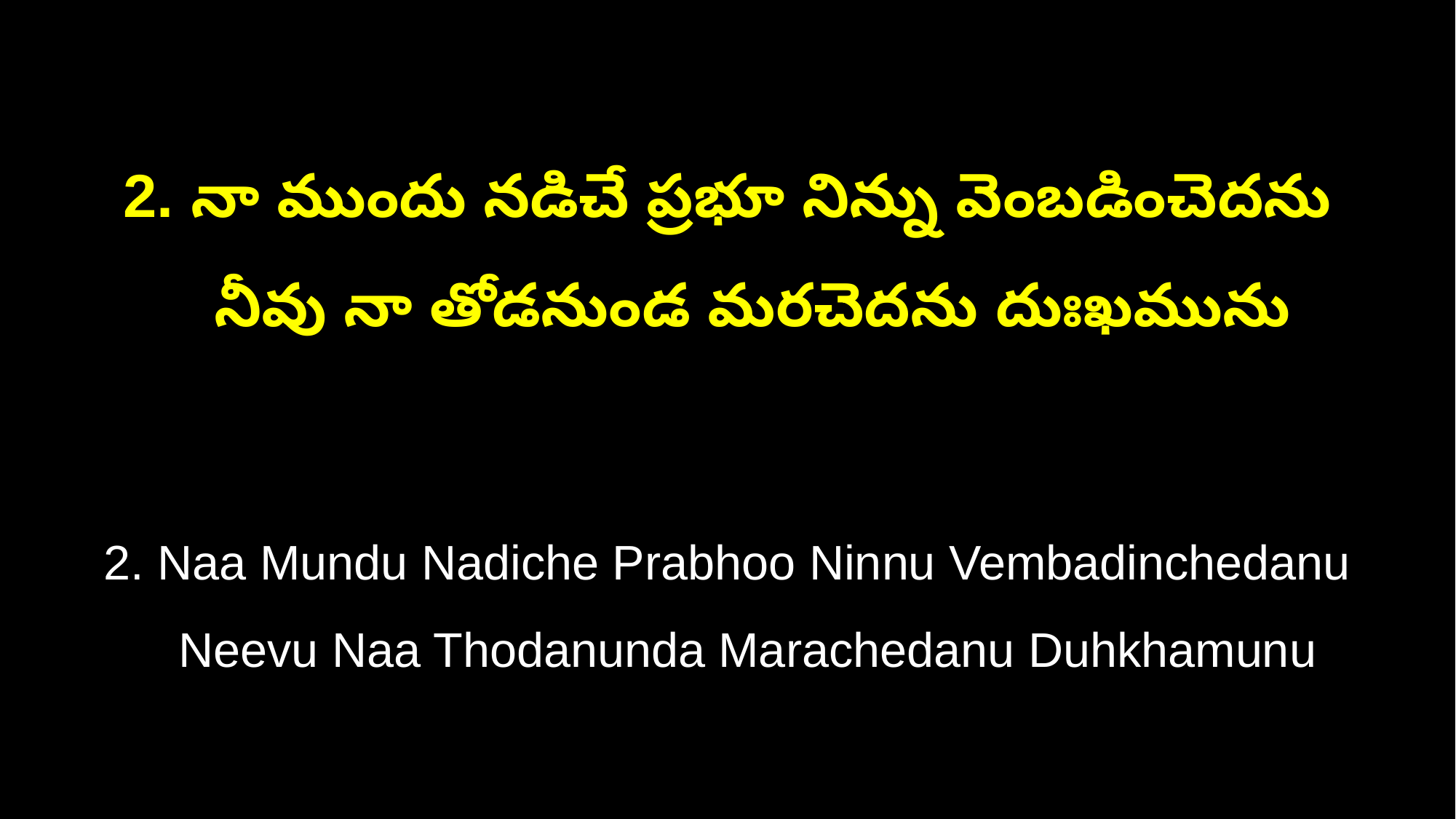

2. నా ముందు నడిచే ప్రభూ నిన్ను వెంబడించెదను
   నీవు నా తోడనుండ మరచెదను దుఃఖమును
2. Naa Mundu Nadiche Prabhoo Ninnu Vembadinchedanu
   Neevu Naa Thodanunda Marachedanu Duhkhamunu